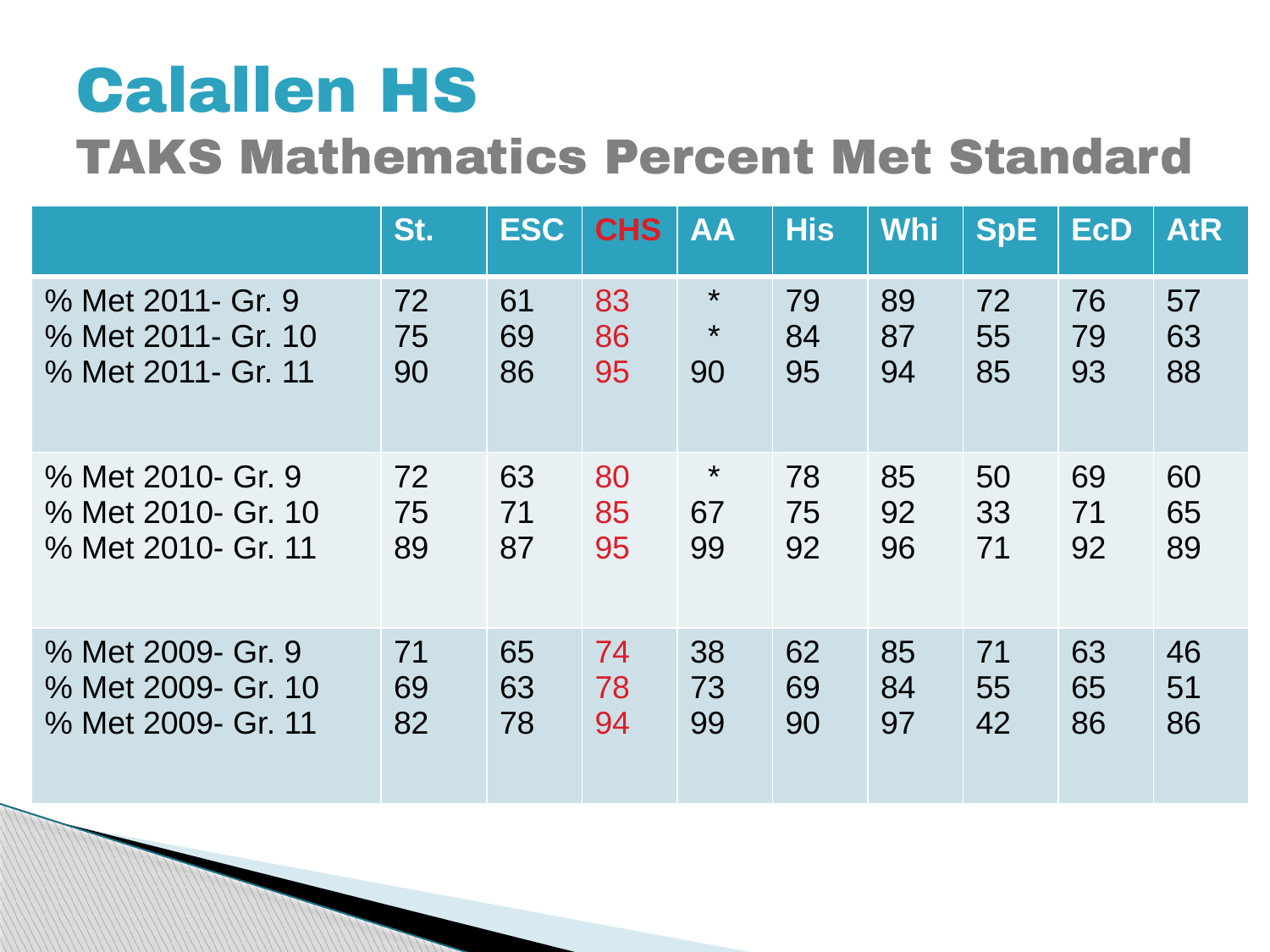

Calallen HS                                     TAKS Mathematics Percent Met Standard
|  | St. | ESC | CHS | AA | His | Whi | SpE | EcD | AtR |
| --- | --- | --- | --- | --- | --- | --- | --- | --- | --- |
| % Met 2011- Gr. 9 % Met 2011- Gr. 10 % Met 2011- Gr. 11 | 72 75 90 | 61 69 86 | 83 86 95 | \* \* 90 | 79 84 95 | 89 87 94 | 72 55 85 | 76 79 93 | 57 63 88 |
| % Met 2010- Gr. 9 % Met 2010- Gr. 10 % Met 2010- Gr. 11 | 72 75 89 | 63 71 87 | 80 85 95 | \* 67 99 | 78 75 92 | 85 92 96 | 50 33 71 | 69 71 92 | 60 65 89 |
| % Met 2009- Gr. 9 % Met 2009- Gr. 10 % Met 2009- Gr. 11 | 71 69 82 | 65 63 78 | 74 78 94 | 38 73 99 | 62 69 90 | 85 84 97 | 71 55 42 | 63 65 86 | 46 51 86 |